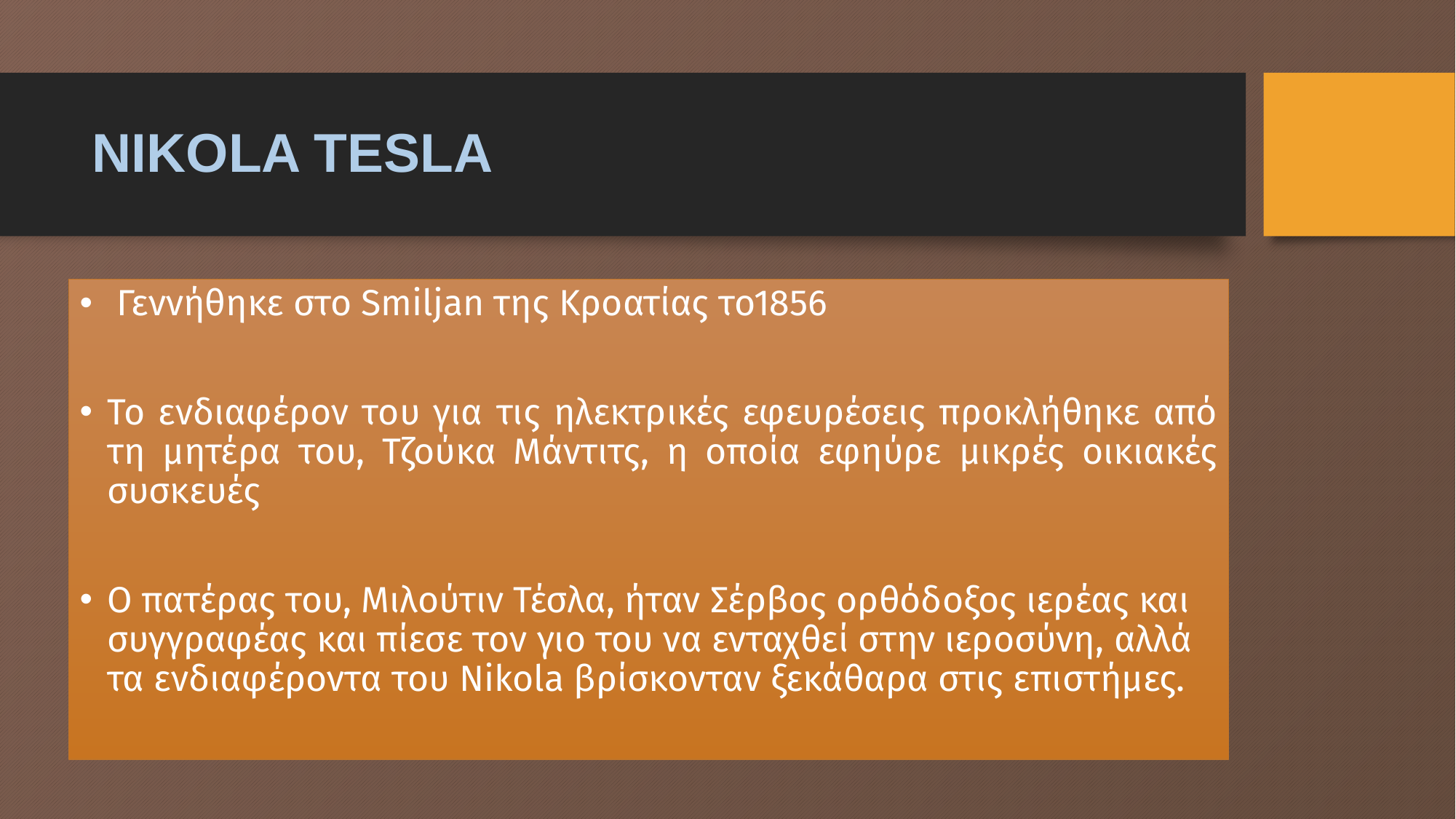

# Nikola Tesla
 Γεννήθηκε στο Smiljan της Κροατίας το1856

Το ενδιαφέρον του για τις ηλεκτρικές εφευρέσεις προκλήθηκε από τη μητέρα του, Τζούκα Μάντιτς, η οποία εφηύρε μικρές οικιακές συσκευές

Ο πατέρας του, Μιλούτιν Τέσλα, ήταν Σέρβος ορθόδοξος ιερέας και συγγραφέας και πίεσε τον γιο του να ενταχθεί στην ιεροσύνη, αλλά τα ενδιαφέροντα του Nikola βρίσκονταν ξεκάθαρα στις επιστήμες.